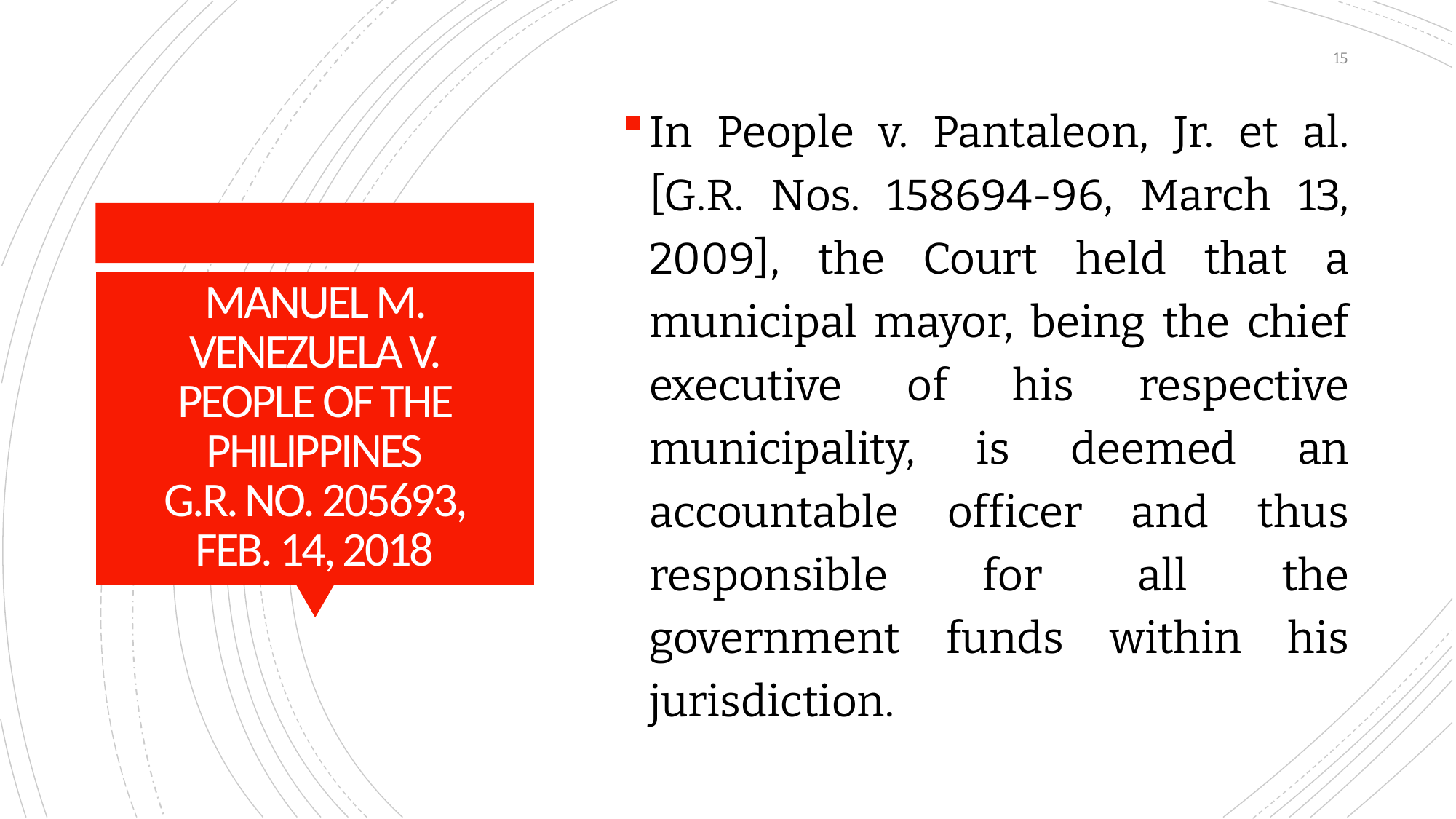

15
In People v. Pantaleon, Jr. et al. [G.R. Nos. 158694-96, March 13, 2009], the Court held that a municipal mayor, being the chief executive of his respective municipality, is deemed an accountable officer and thus responsible for all the government funds within his jurisdiction.
# MANUEL M. VENEZUELA V. PEOPLE OF THE PHILIPPINES G.R. NO. 205693, FEB. 14, 2018